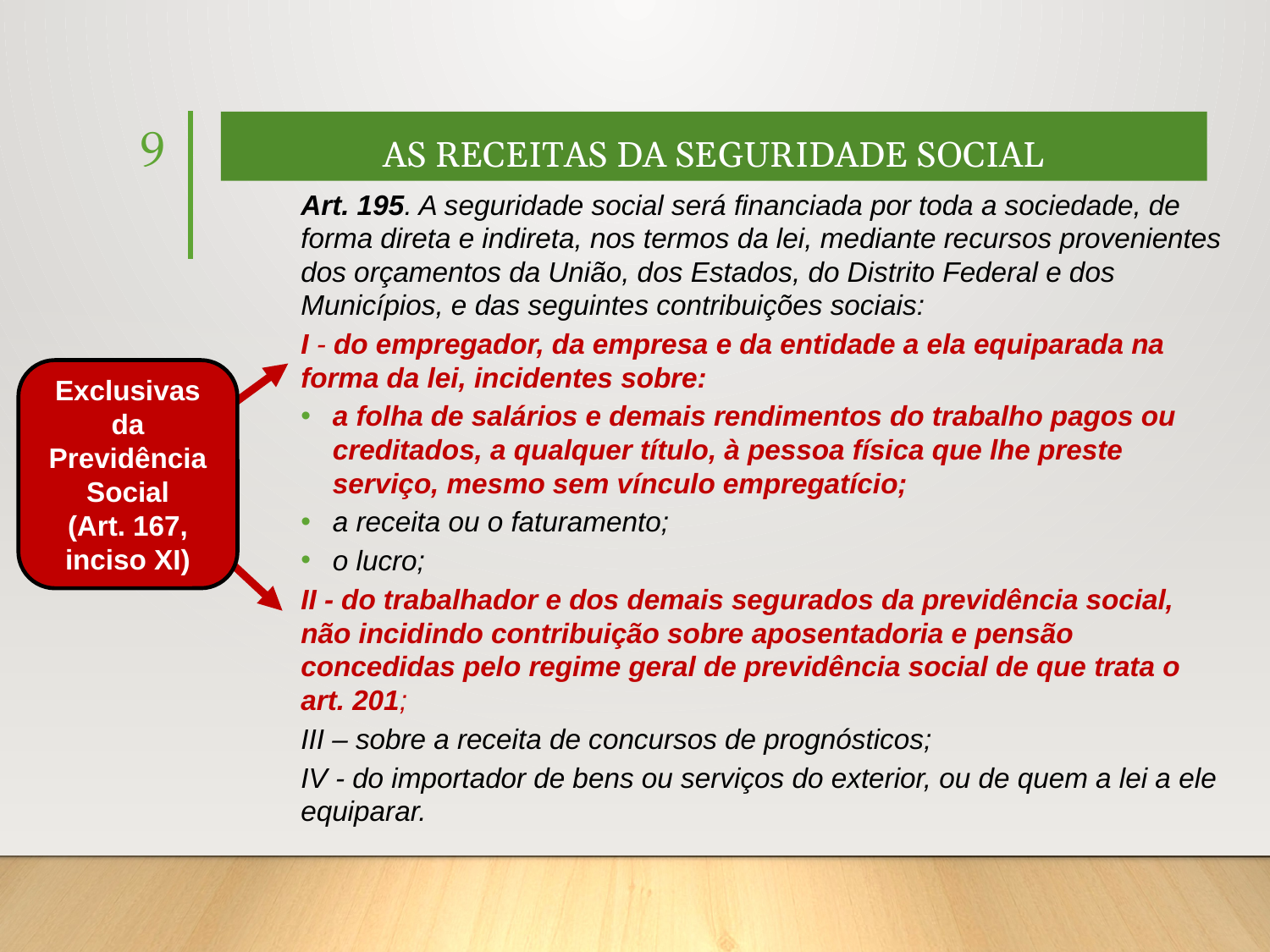

9
# AS RECEITAS DA SEGURIDADE SOCIAL
Art. 195. A seguridade social será financiada por toda a sociedade, de forma direta e indireta, nos termos da lei, mediante recursos provenientes dos orçamentos da União, dos Estados, do Distrito Federal e dos Municípios, e das seguintes contribuições sociais:
I - do empregador, da empresa e da entidade a ela equiparada na forma da lei, incidentes sobre:
a folha de salários e demais rendimentos do trabalho pagos ou creditados, a qualquer título, à pessoa física que lhe preste serviço, mesmo sem vínculo empregatício;
a receita ou o faturamento;
o lucro;
II - do trabalhador e dos demais segurados da previdência social, não incidindo contribuição sobre aposentadoria e pensão concedidas pelo regime geral de previdência social de que trata o art. 201;
III – sobre a receita de concursos de prognósticos;
IV - do importador de bens ou serviços do exterior, ou de quem a lei a ele equiparar.
Exclusivas
da Previdência Social
(Art. 167, inciso XI)